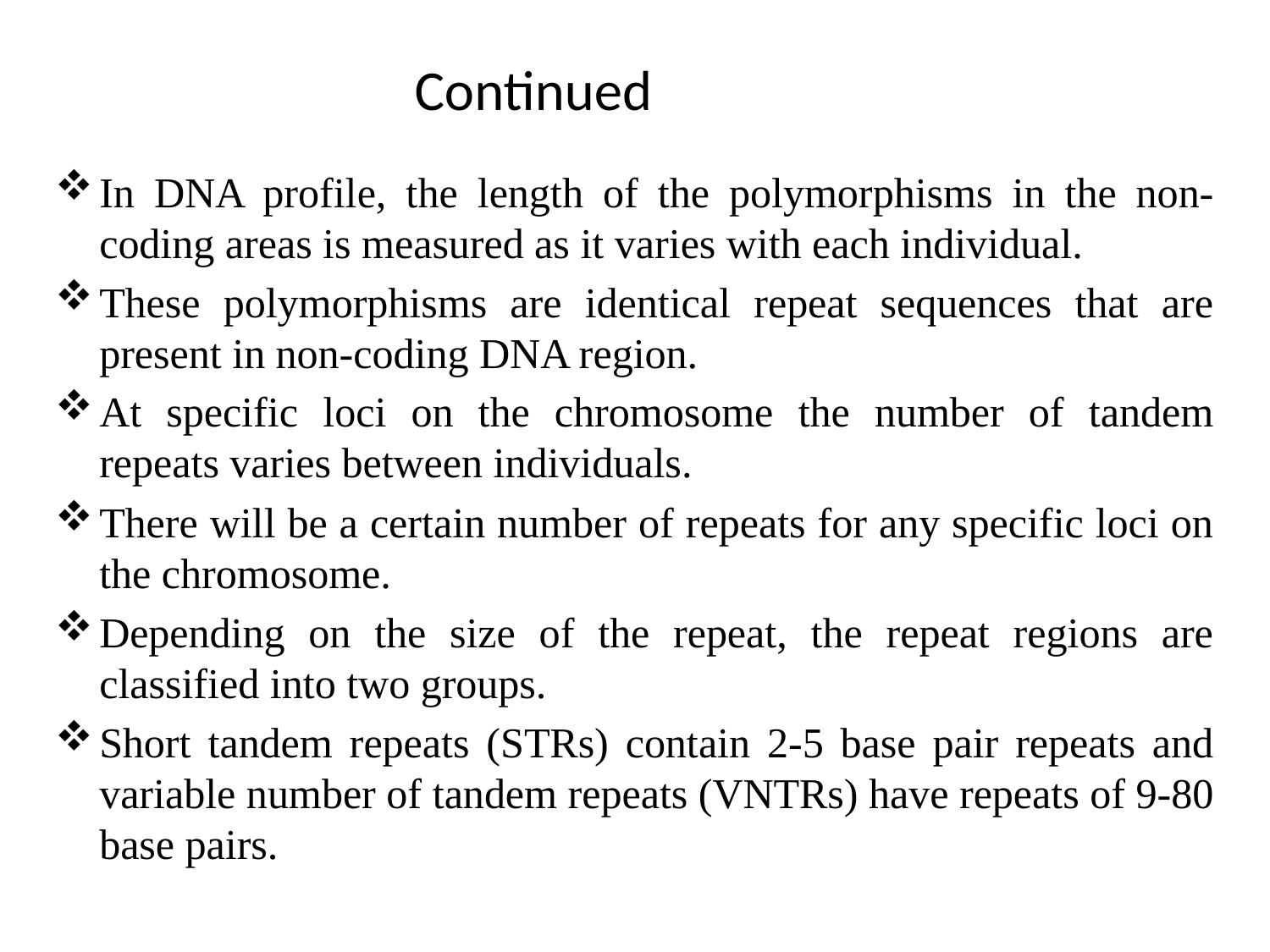

# Continued
In DNA profile, the length of the polymorphisms in the non-coding areas is measured as it varies with each individual.
These polymorphisms are identical repeat sequences that are present in non-coding DNA region.
At specific loci on the chromosome the number of tandem repeats varies between individuals.
There will be a certain number of repeats for any specific loci on the chromosome.
Depending on the size of the repeat, the repeat regions are classified into two groups.
Short tandem repeats (STRs) contain 2-5 base pair repeats and variable number of tandem repeats (VNTRs) have repeats of 9-80 base pairs.